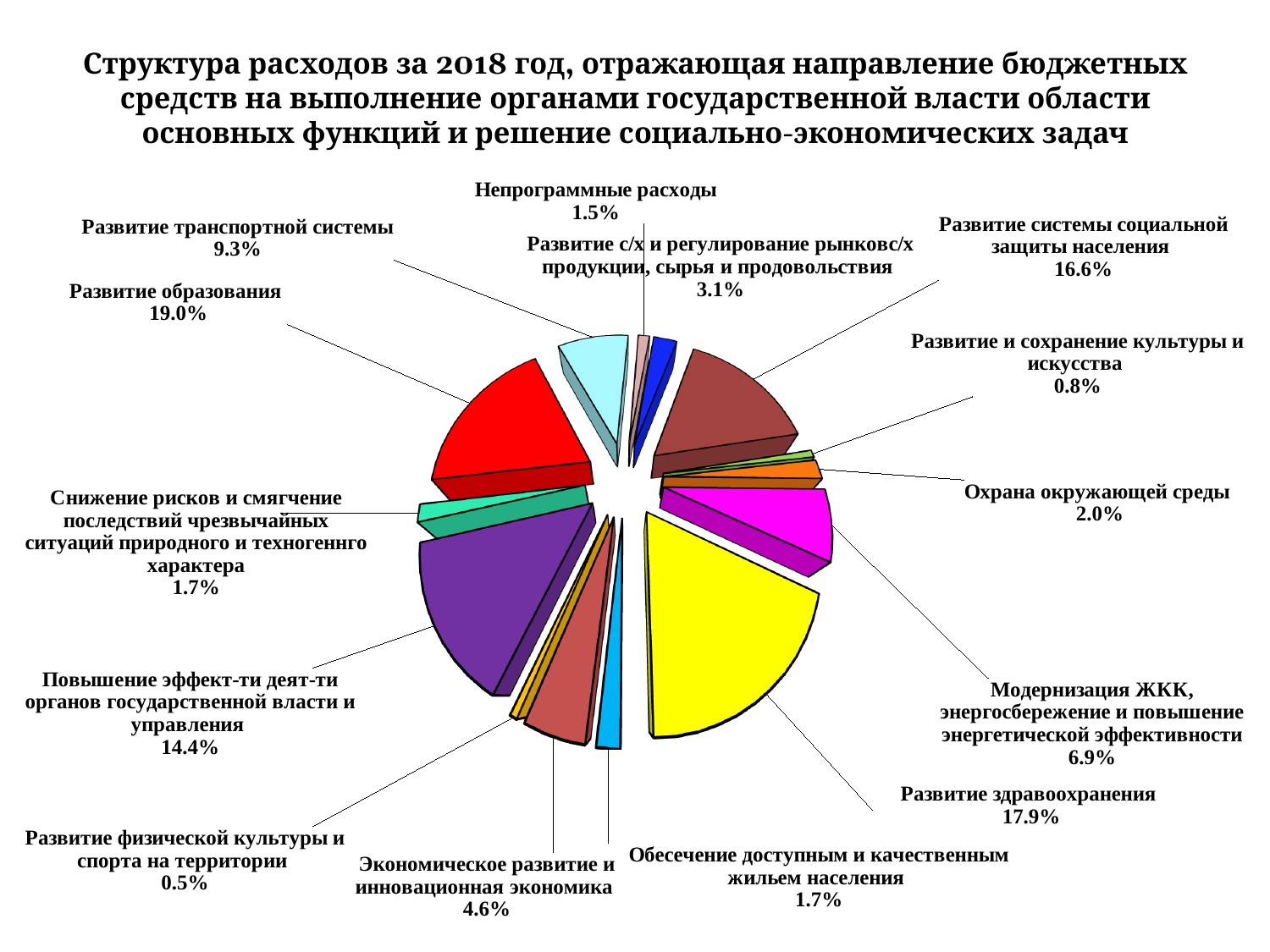

# Структура расходов за 2018 год, отражающая направление бюджетных средств на выполнение органами государственной власти области основных функций и решение социально-экономических задач

[unsupported chart]